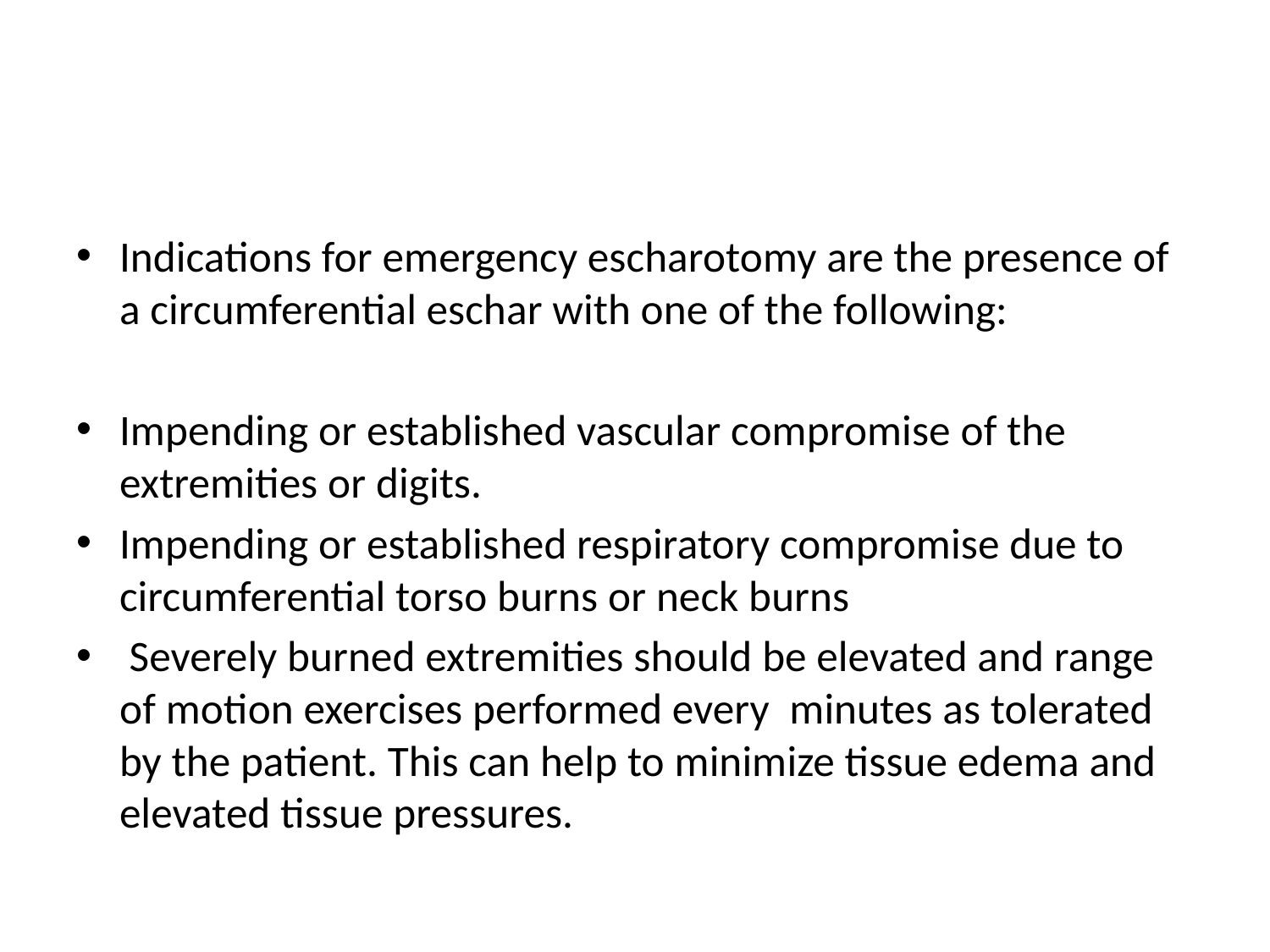

#
Indications for emergency escharotomy are the presence of a circumferential eschar with one of the following:

Impending or established vascular compromise of the extremities or digits.
Impending or established respiratory compromise due to circumferential torso burns or neck burns
 Severely burned extremities should be elevated and range of motion exercises performed every  minutes as tolerated by the patient. This can help to minimize tissue edema and elevated tissue pressures.